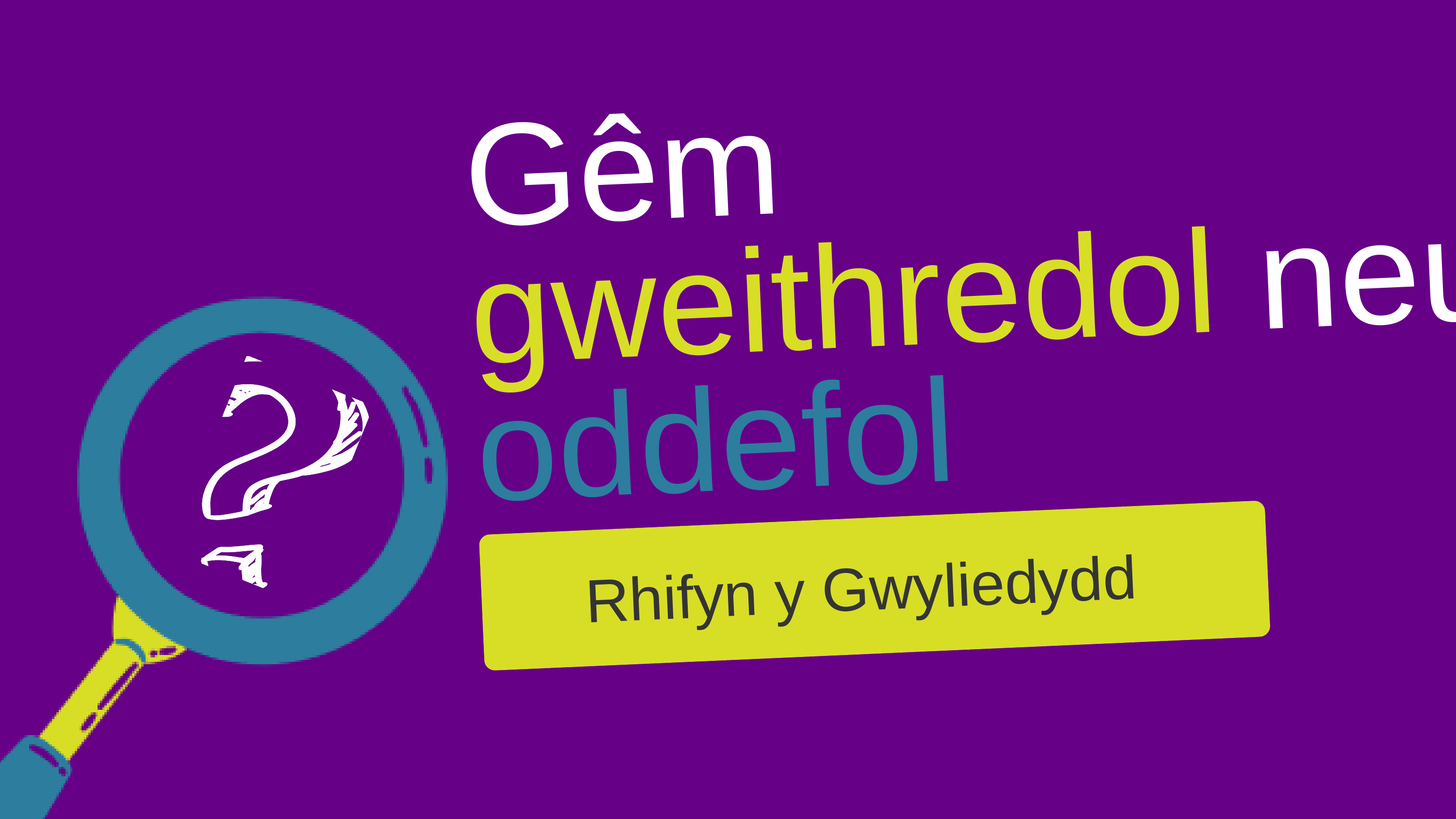

Gêm gweithredol neu oddefol

Rhifyn y Gwyliedydd